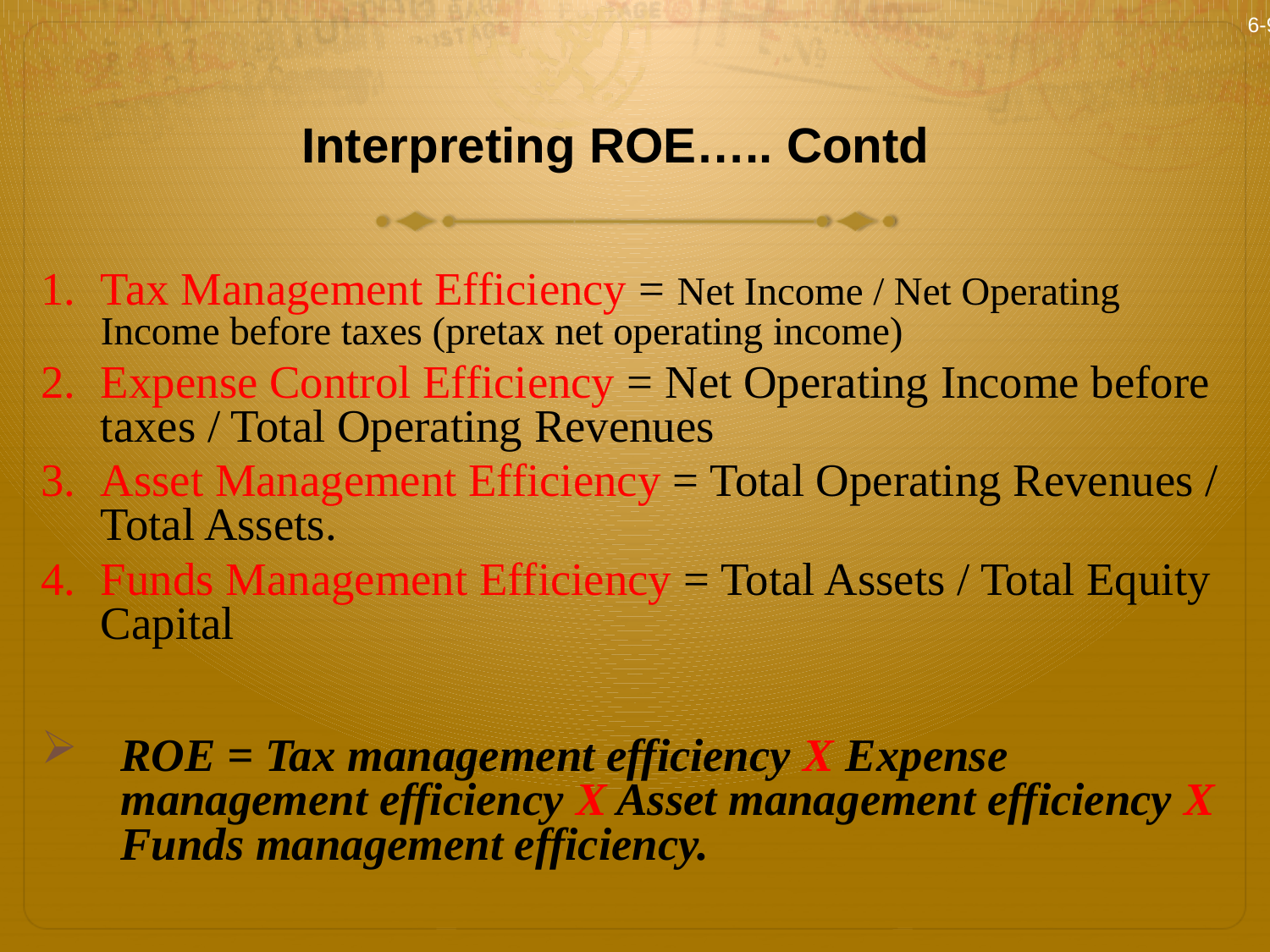

6-9
# Interpreting ROE….. Contd
Tax Management Efficiency = Net Income / Net Operating Income before taxes (pretax net operating income)
Expense Control Efficiency = Net Operating Income before taxes / Total Operating Revenues
Asset Management Efficiency = Total Operating Revenues / Total Assets.
Funds Management Efficiency = Total Assets / Total Equity Capital

ROE = Tax management efficiency X Expense management efficiency X Asset management efficiency X Funds management efficiency.